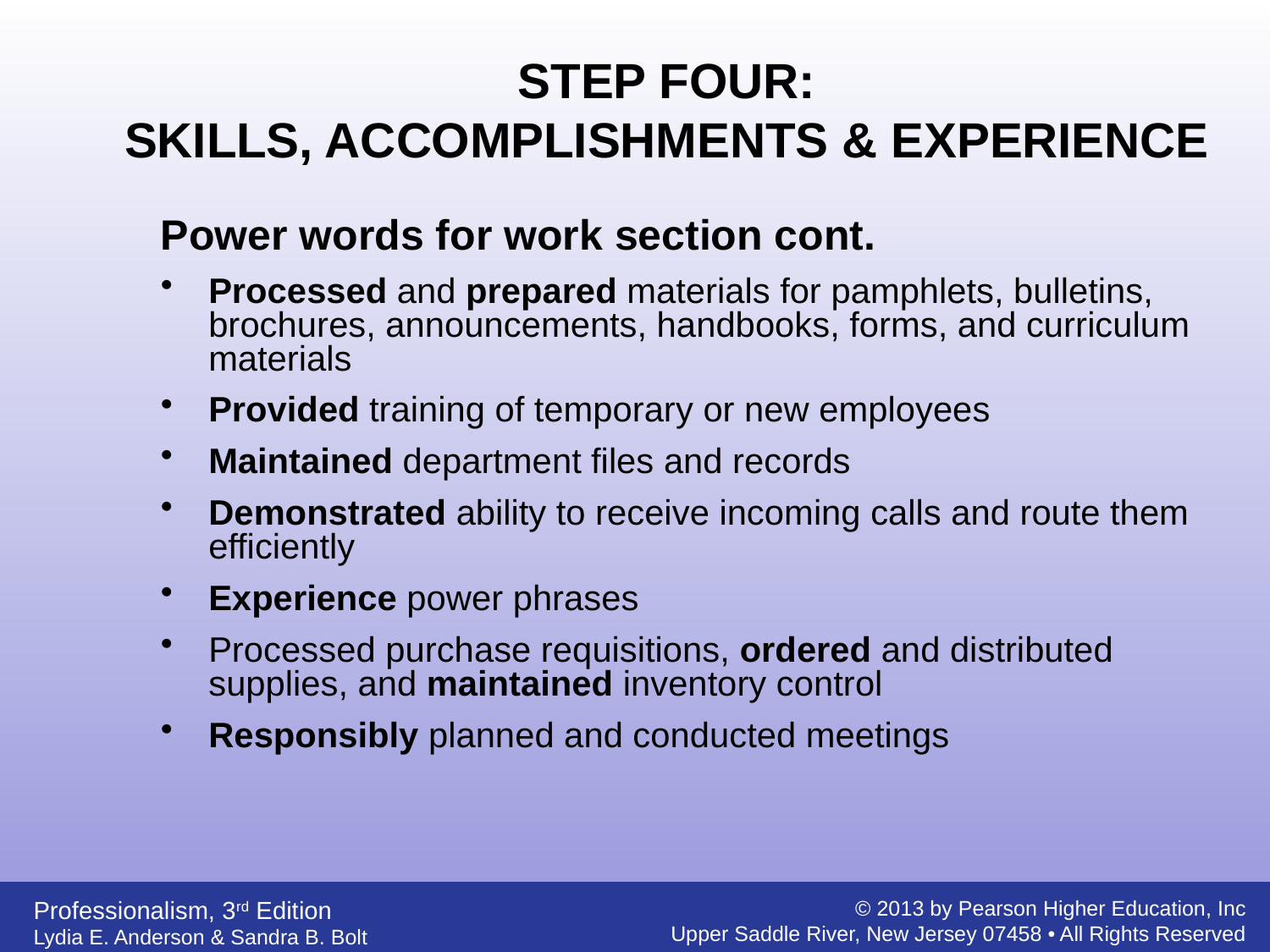

STEP FOUR:
SKILLS, ACCOMPLISHMENTS & EXPERIENCE
Power words for work section cont.
Processed and prepared materials for pamphlets, bulletins, brochures, announcements, handbooks, forms, and curriculum materials
Provided training of temporary or new employees
Maintained department files and records
Demonstrated ability to receive incoming calls and route them efficiently
Experience power phrases
Processed purchase requisitions, ordered and distributed supplies, and maintained inventory control
Responsibly planned and conducted meetings